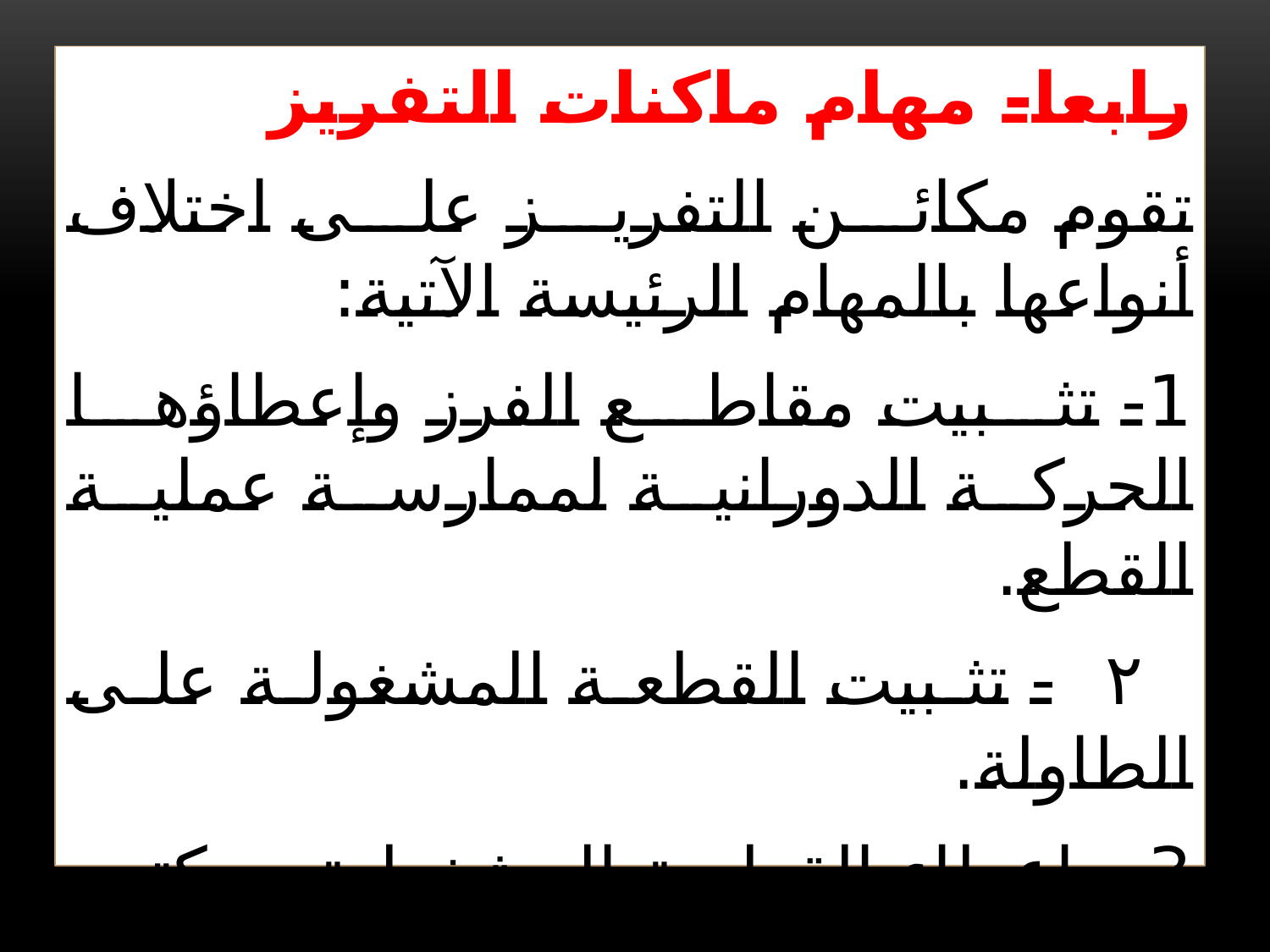

رابعا- مهام ماكنات التفريز
تقوم مكائن التفريز على اختلاف أنواعها بالمهام الرئيسة الآتية:
1- تثبيت مقاطع الفرز وإعطاؤها الحركة الدورانية لممارسة عملية القطع.
 ۲ - تثبيت القطعة المشغولة على الطاولة.
3 - إعطاء القطعة المشغولة حركتي التغذية وعمق القطع.